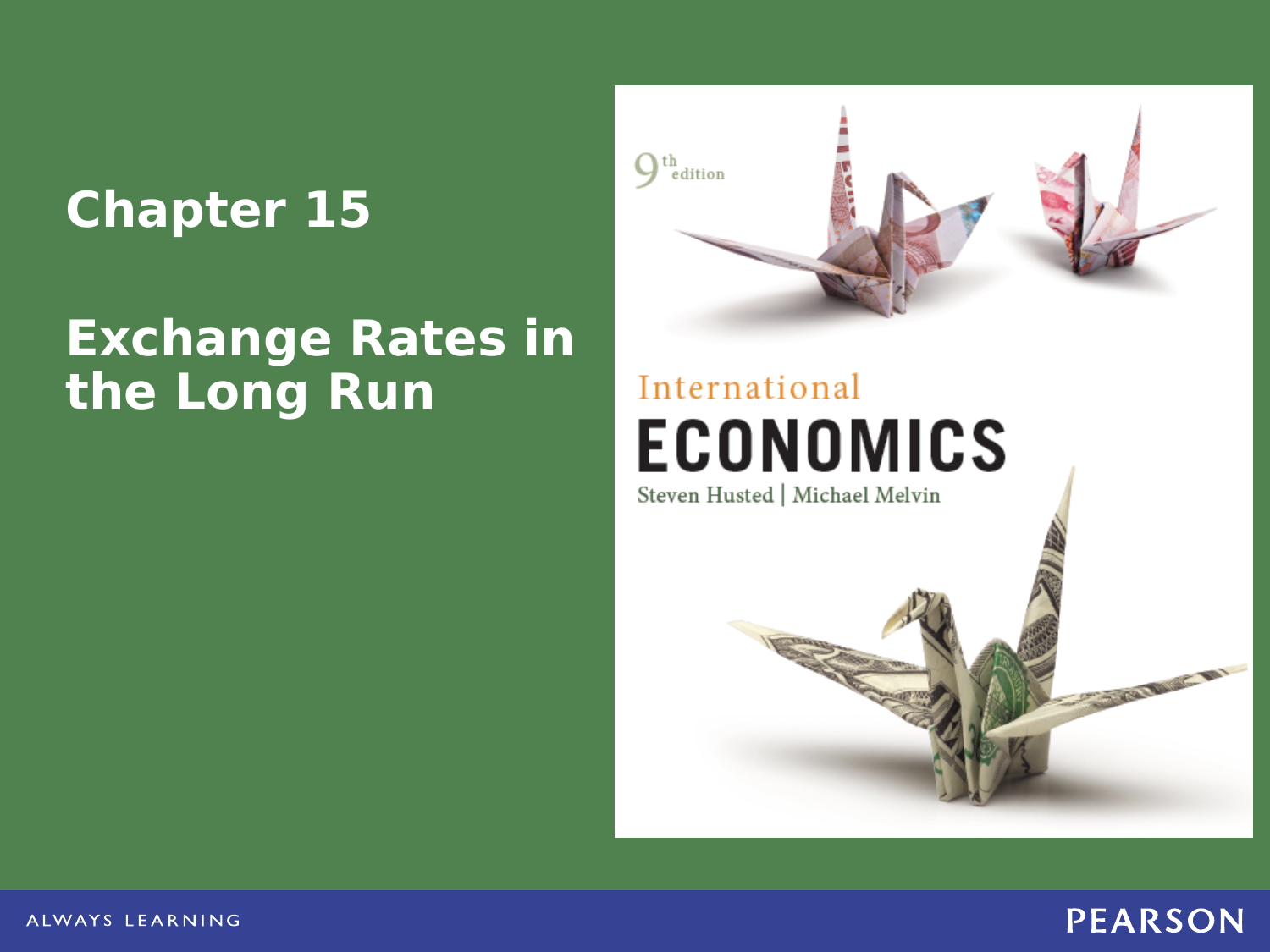

Chapter 15
Exchange Rates in the Long Run